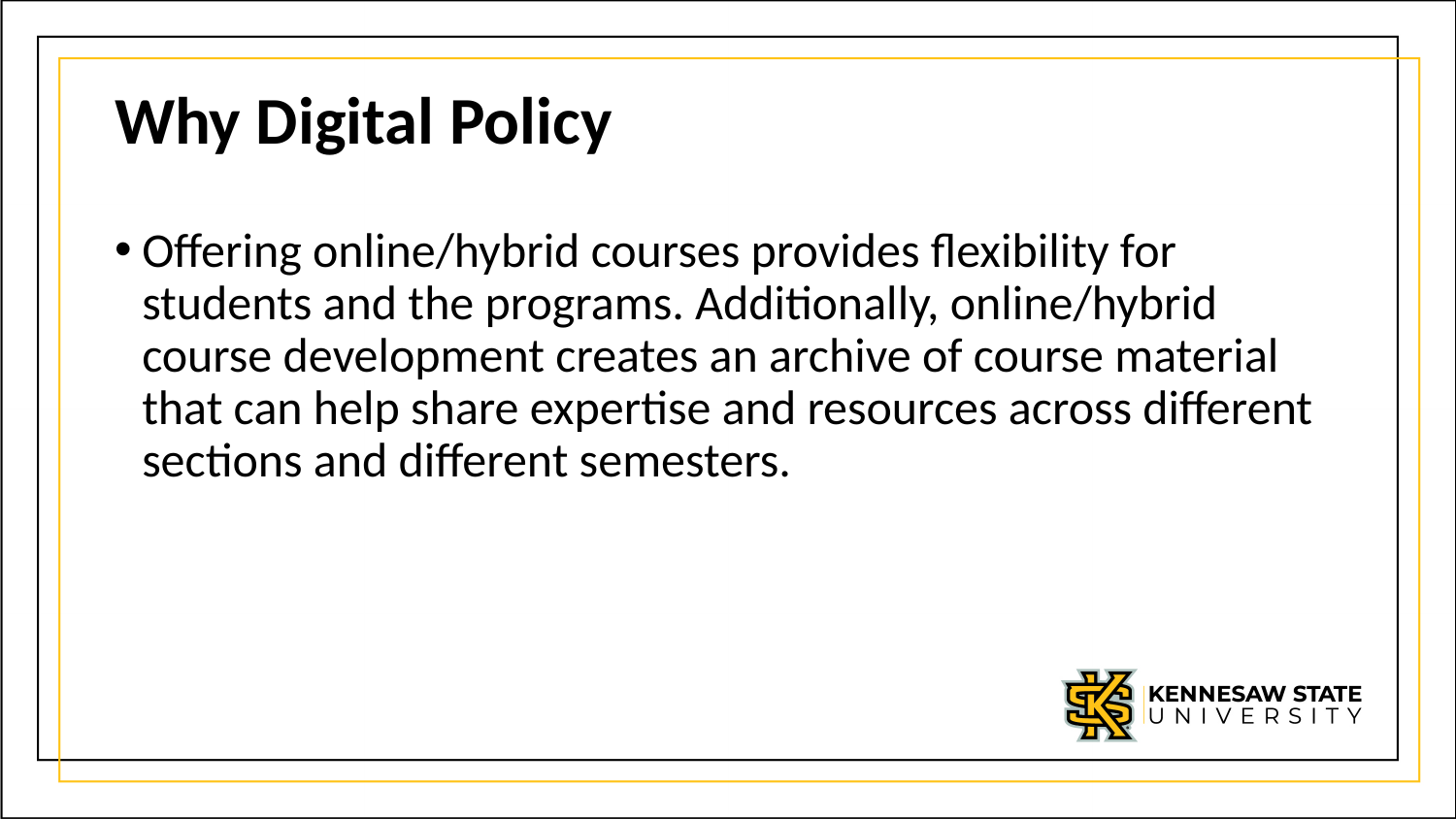

# Why Digital Policy
Offering online/hybrid courses provides flexibility for students and the programs. Additionally, online/hybrid course development creates an archive of course material that can help share expertise and resources across different sections and different semesters.